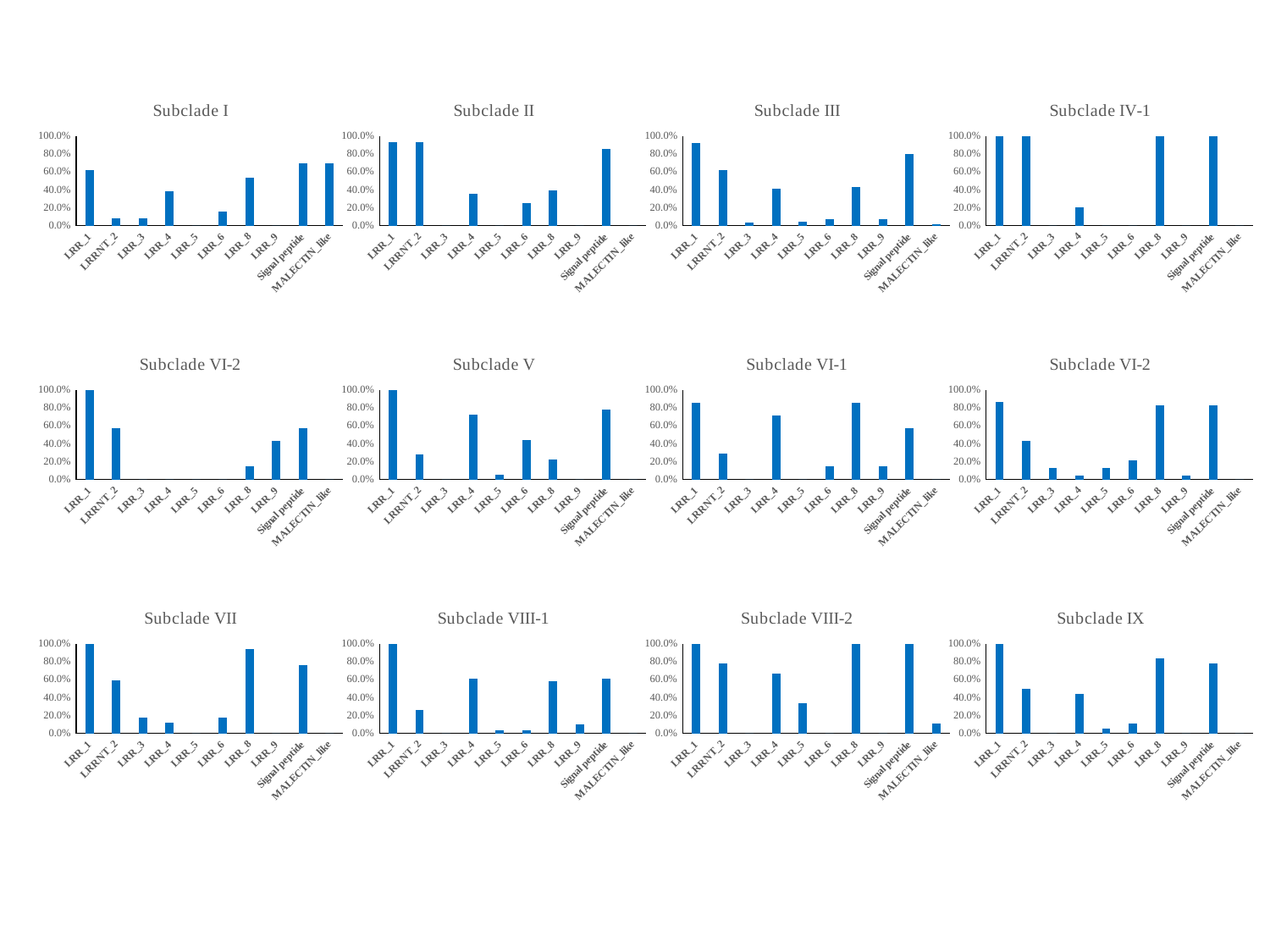

### Chart: Subclade I

| Category |  |
|---|---|
| LRR_1 | 0.6153846153846154 |
| LRRNT_2 | 0.07692307692307693 |
| LRR_3 | 0.07692307692307693 |
| LRR_4 | 0.38461538461538464 |
| LRR_5 | 0.0 |
| LRR_6 | 0.15384615384615385 |
| LRR_8 | 0.5384615384615384 |
| LRR_9 | 0.0 |
| Signal peptide | 0.6923076923076923 |
| MALECTIN_like | 0.6923076923076923 |

### Chart: Subclade II

| Category |  |
|---|---|
| LRR_1 | 0.9285714285714286 |
| LRRNT_2 | 0.9285714285714286 |
| LRR_3 | 0.0 |
| LRR_4 | 0.35714285714285715 |
| LRR_5 | 0.0 |
| LRR_6 | 0.25 |
| LRR_8 | 0.39285714285714285 |
| LRR_9 | 0.0 |
| Signal peptide | 0.8571428571428571 |
| MALECTIN_like | 0.0 |

### Chart: Subclade III

| Category |  |
|---|---|
| LRR_1 | 0.9213483146067416 |
| LRRNT_2 | 0.6179775280898876 |
| LRR_3 | 0.033707865168539325 |
| LRR_4 | 0.4157303370786517 |
| LRR_5 | 0.0449438202247191 |
| LRR_6 | 0.06741573033707865 |
| LRR_8 | 0.42696629213483145 |
| LRR_9 | 0.06741573033707865 |
| Signal peptide | 0.797752808988764 |
| MALECTIN_like | 0.011235955056179775 |

### Chart: Subclade IV-1

| Category |  |
|---|---|
| LRR_1 | 1.0 |
| LRRNT_2 | 1.0 |
| LRR_3 | 0.0 |
| LRR_4 | 0.2 |
| LRR_5 | 0.0 |
| LRR_6 | 0.0 |
| LRR_8 | 1.0 |
| LRR_9 | 0.0 |
| Signal peptide | 1.0 |
| MALECTIN_like | 0.0 |

### Chart: Subclade VI-2

| Category |  |
|---|---|
| LRR_1 | 1.0 |
| LRRNT_2 | 0.5714285714285714 |
| LRR_3 | 0.0 |
| LRR_4 | 0.0 |
| LRR_5 | 0.0 |
| LRR_6 | 0.0 |
| LRR_8 | 0.14285714285714285 |
| LRR_9 | 0.42857142857142855 |
| Signal peptide | 0.5714285714285714 |
| MALECTIN_like | 0.0 |

### Chart: Subclade V

| Category |  |
|---|---|
| LRR_1 | 1.0 |
| LRRNT_2 | 0.2777777777777778 |
| LRR_3 | 0.0 |
| LRR_4 | 0.7222222222222222 |
| LRR_5 | 0.05555555555555555 |
| LRR_6 | 0.4444444444444444 |
| LRR_8 | 0.2222222222222222 |
| LRR_9 | 0.0 |
| Signal peptide | 0.7777777777777778 |
| MALECTIN_like | 0.0 |

### Chart: Subclade VI-1

| Category |  |
|---|---|
| LRR_1 | 0.8571428571428571 |
| LRRNT_2 | 0.2857142857142857 |
| LRR_3 | 0.0 |
| LRR_4 | 0.7142857142857143 |
| LRR_5 | 0.0 |
| LRR_6 | 0.14285714285714285 |
| LRR_8 | 0.8571428571428571 |
| LRR_9 | 0.14285714285714285 |
| Signal peptide | 0.5714285714285714 |
| MALECTIN_like | 0.0 |

### Chart: Subclade VI-2

| Category |  |
|---|---|
| LRR_1 | 0.8695652173913043 |
| LRRNT_2 | 0.43478260869565216 |
| LRR_3 | 0.13043478260869565 |
| LRR_4 | 0.043478260869565216 |
| LRR_5 | 0.13043478260869565 |
| LRR_6 | 0.21739130434782608 |
| LRR_8 | 0.8260869565217391 |
| LRR_9 | 0.043478260869565216 |
| Signal peptide | 0.8260869565217391 |
| MALECTIN_like | 0.0 |

### Chart: Subclade VII

| Category |  |
|---|---|
| LRR_1 | 1.0 |
| LRRNT_2 | 0.5882352941176471 |
| LRR_3 | 0.17647058823529413 |
| LRR_4 | 0.11764705882352941 |
| LRR_5 | 0.0 |
| LRR_6 | 0.17647058823529413 |
| LRR_8 | 0.9411764705882353 |
| LRR_9 | 0.0 |
| Signal peptide | 0.7647058823529411 |
| MALECTIN_like | 0.0 |

### Chart: Subclade VIII-1

| Category |  |
|---|---|
| LRR_1 | 1.0 |
| LRRNT_2 | 0.25806451612903225 |
| LRR_3 | 0.0 |
| LRR_4 | 0.6129032258064516 |
| LRR_5 | 0.03225806451612903 |
| LRR_6 | 0.03225806451612903 |
| LRR_8 | 0.5806451612903226 |
| LRR_9 | 0.0967741935483871 |
| Signal peptide | 0.6129032258064516 |
| MALECTIN_like | 0.0 |

### Chart: Subclade VIII-2

| Category |  |
|---|---|
| LRR_1 | 1.0 |
| LRRNT_2 | 0.7777777777777778 |
| LRR_3 | 0.0 |
| LRR_4 | 0.6666666666666666 |
| LRR_5 | 0.3333333333333333 |
| LRR_6 | 0.0 |
| LRR_8 | 1.0 |
| LRR_9 | 0.0 |
| Signal peptide | 1.0 |
| MALECTIN_like | 0.1111111111111111 |

### Chart: Subclade IX

| Category |  |
|---|---|
| LRR_1 | 1.0 |
| LRRNT_2 | 0.5 |
| LRR_3 | 0.0 |
| LRR_4 | 0.4444444444444444 |
| LRR_5 | 0.05555555555555555 |
| LRR_6 | 0.1111111111111111 |
| LRR_8 | 0.8333333333333334 |
| LRR_9 | 0.0 |
| Signal peptide | 0.7777777777777778 |
| MALECTIN_like | 0.0 |